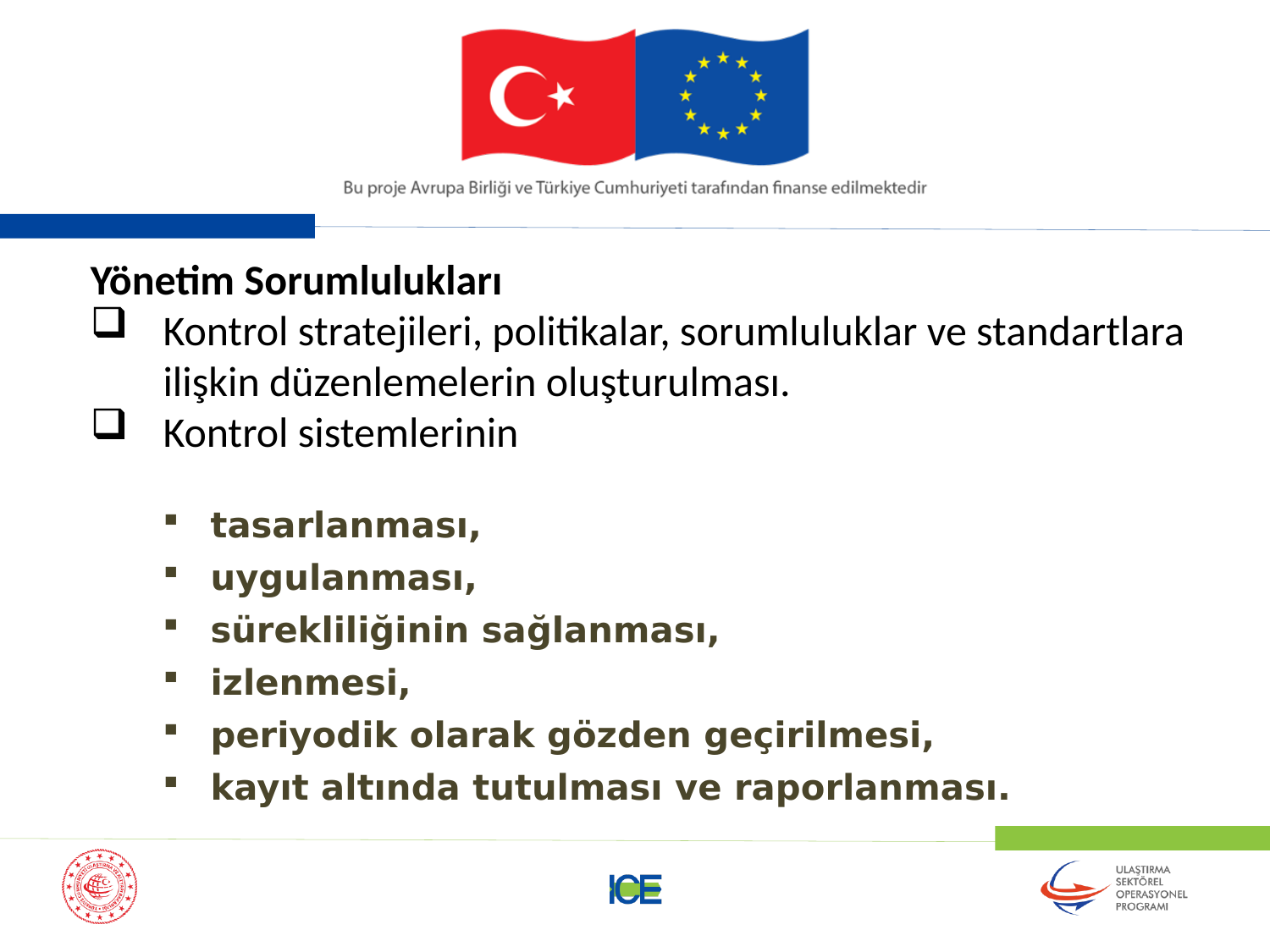

Yönetim Sorumlulukları
Kontrol stratejileri, politikalar, sorumluluklar ve standartlara ilişkin düzenlemelerin oluşturulması.
Kontrol sistemlerinin
tasarlanması,
uygulanması,
sürekliliğinin sağlanması,
izlenmesi,
periyodik olarak gözden geçirilmesi,
kayıt altında tutulması ve raporlanması.